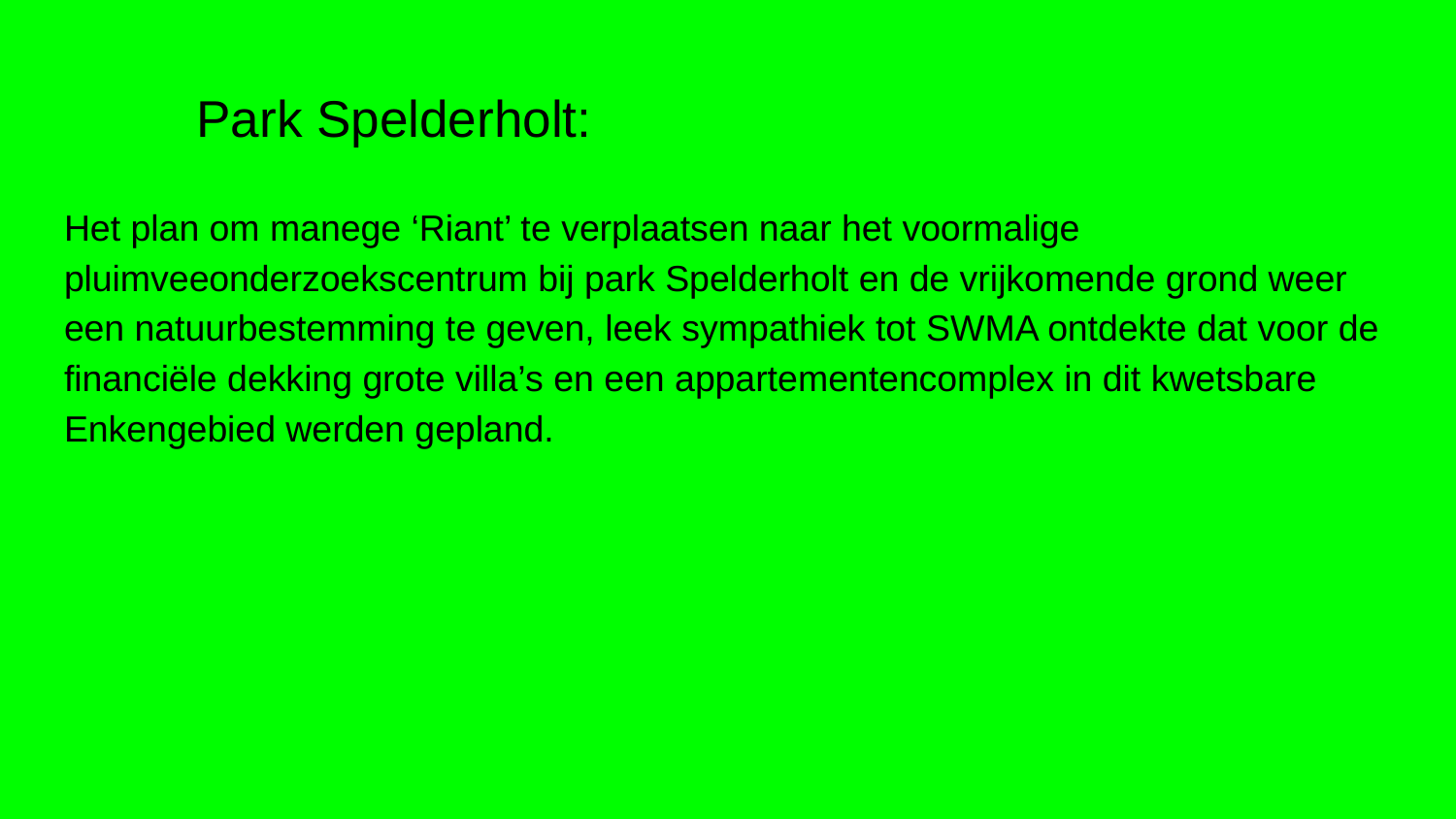

# Park Spelderholt:

Het plan om manege ‘Riant’ te verplaatsen naar het voormalige pluimveeonderzoekscentrum bij park Spelderholt en de vrijkomende grond weer een natuurbestemming te geven, leek sympathiek tot SWMA ontdekte dat voor de financiële dekking grote villa’s en een appartementencomplex in dit kwetsbare Enkengebied werden gepland.